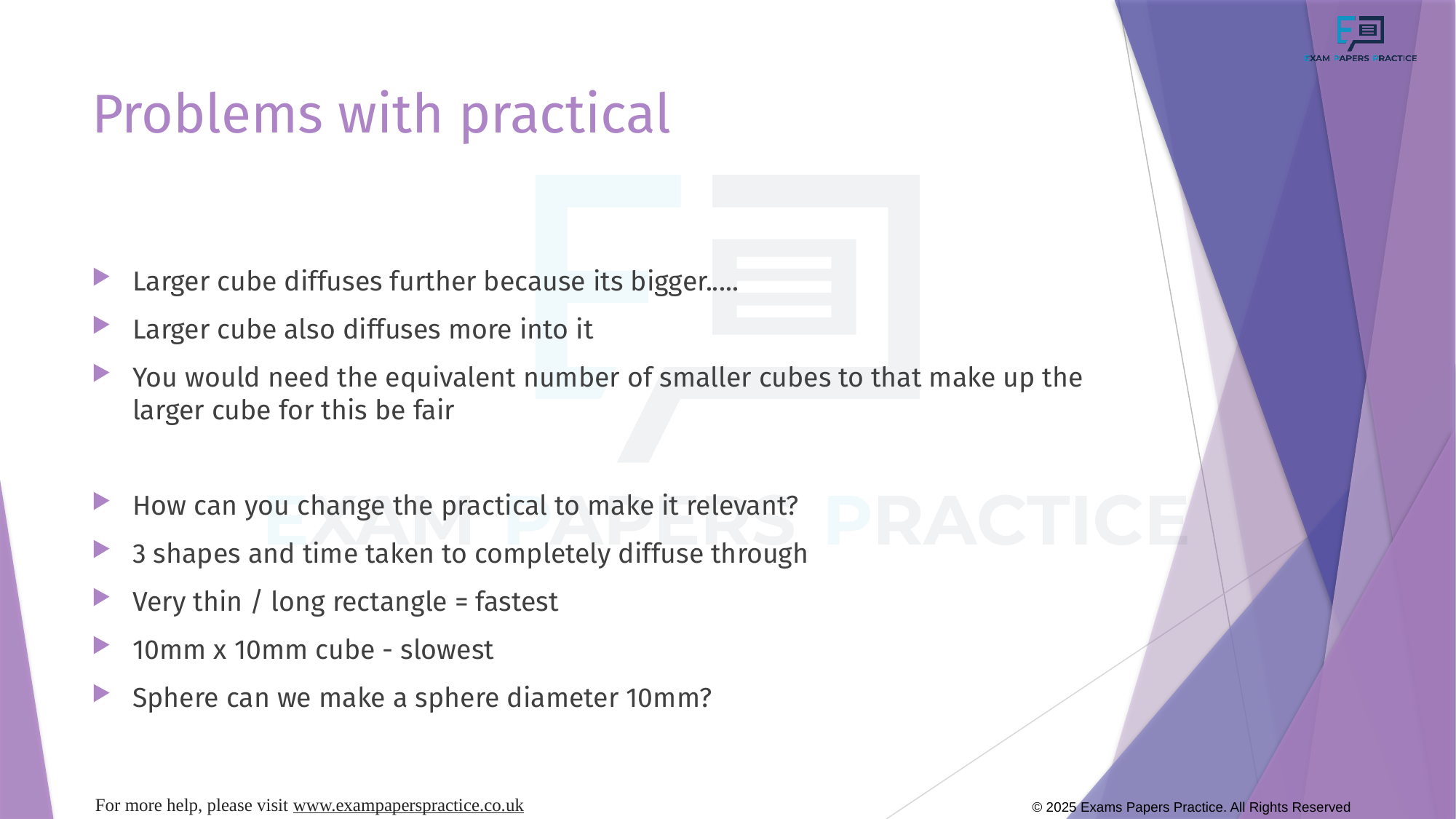

# Problems with practical
Larger cube diffuses further because its bigger.....
Larger cube also diffuses more into it
You would need the equivalent number of smaller cubes to that make up the larger cube for this be fair

How can you change the practical to make it relevant?
3 shapes and time taken to completely diffuse through
Very thin / long rectangle = fastest
10mm x 10mm cube - slowest
Sphere can we make a sphere diameter 10mm?